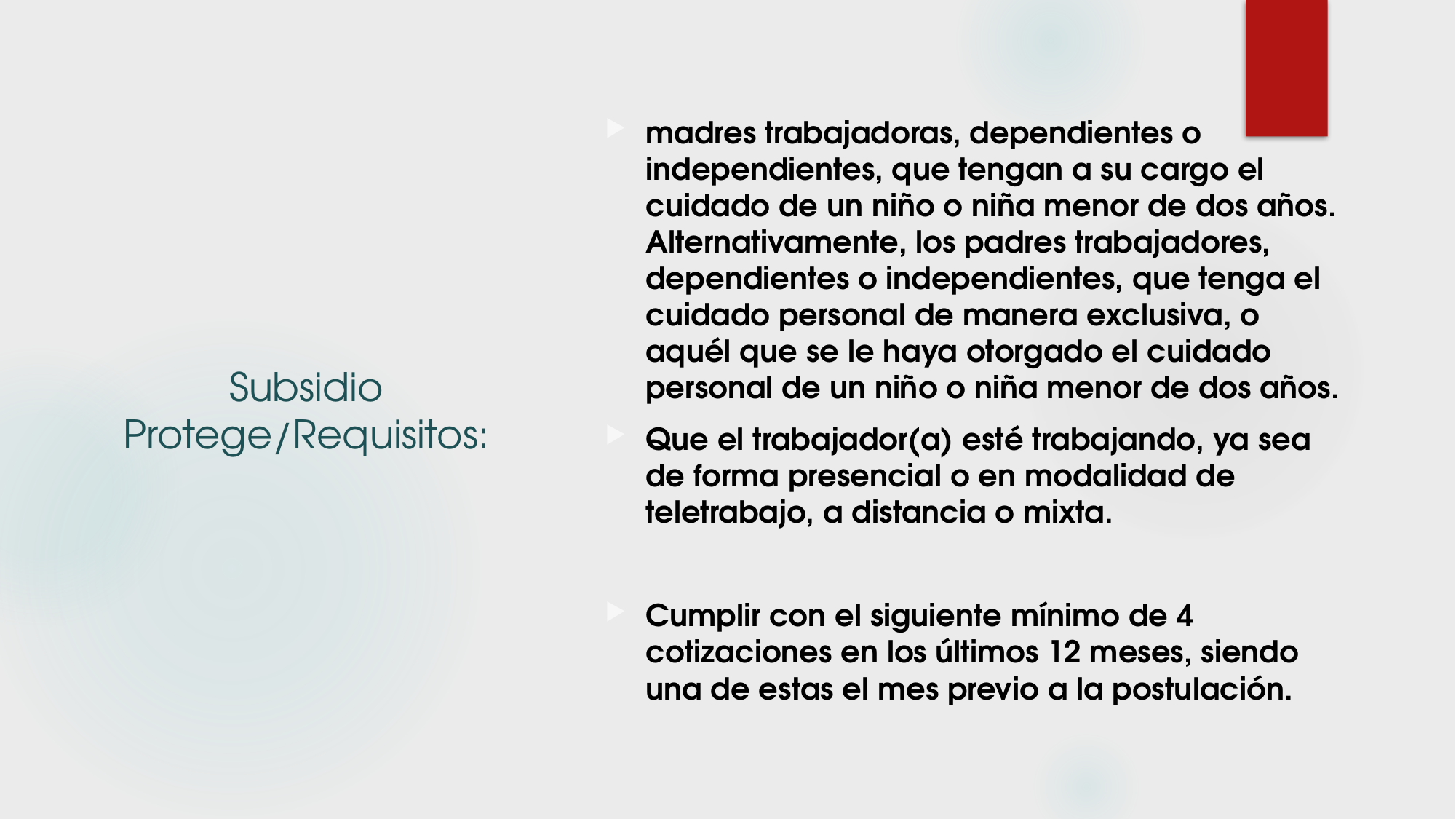

madres trabajadoras, dependientes o independientes, que tengan a su cargo el cuidado de un niño o niña menor de dos años. Alternativamente, los padres trabajadores, dependientes o independientes, que tenga el cuidado personal de manera exclusiva, o aquél que se le haya otorgado el cuidado personal de un niño o niña menor de dos años.
Que el trabajador(a) esté trabajando, ya sea de forma presencial o en modalidad de teletrabajo, a distancia o mixta.

Cumplir con el siguiente mínimo de 4 cotizaciones en los últimos 12 meses, siendo una de estas el mes previo a la postulación.
# Subsidio Protege/Requisitos: